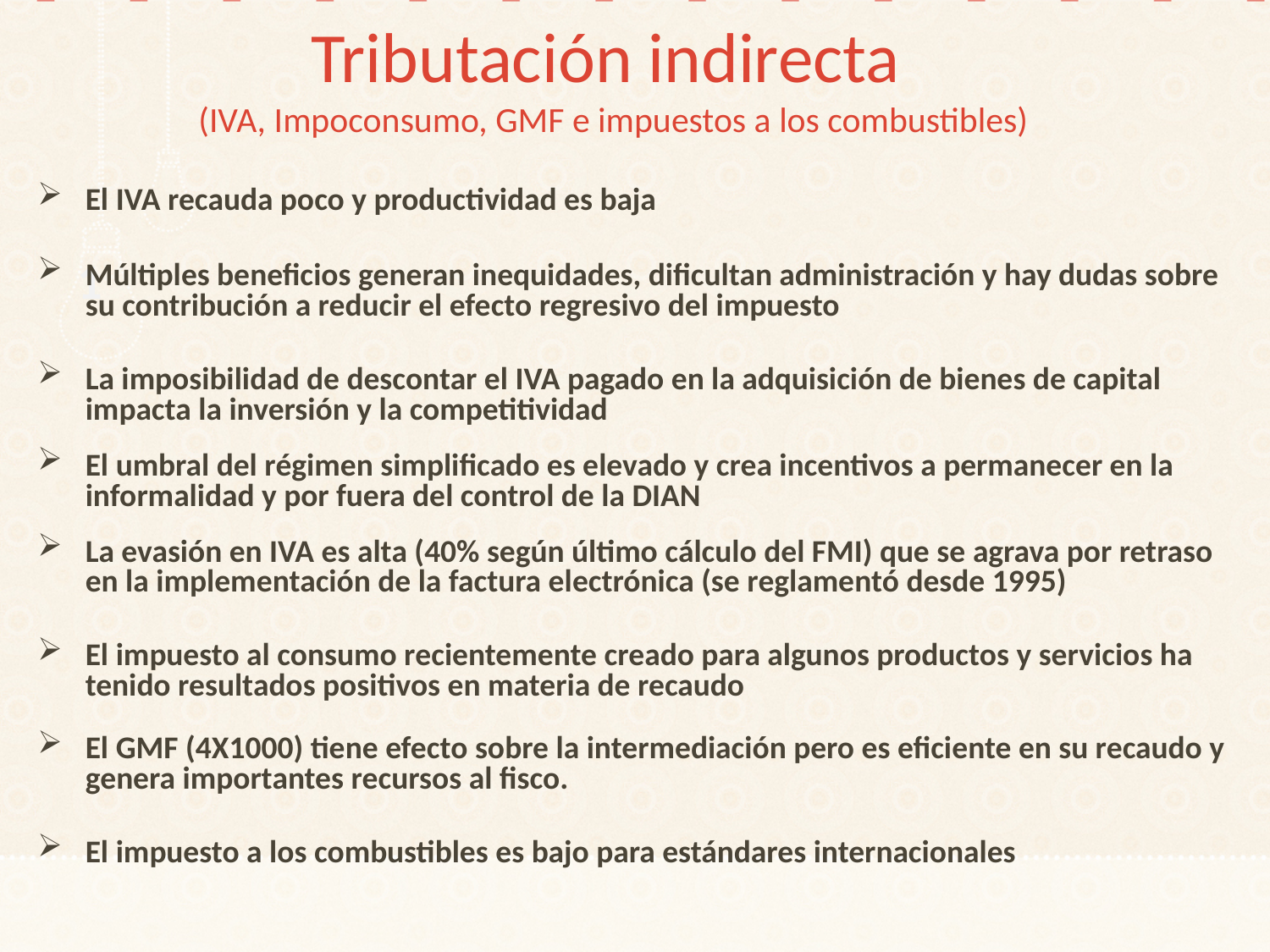

Tributación indirecta
(IVA, Impoconsumo, GMF e impuestos a los combustibles)
El IVA recauda poco y productividad es baja

Múltiples beneficios generan inequidades, dificultan administración y hay dudas sobre su contribución a reducir el efecto regresivo del impuesto

La imposibilidad de descontar el IVA pagado en la adquisición de bienes de capital impacta la inversión y la competitividad

El umbral del régimen simplificado es elevado y crea incentivos a permanecer en la informalidad y por fuera del control de la DIAN

La evasión en IVA es alta (40% según último cálculo del FMI) que se agrava por retraso en la implementación de la factura electrónica (se reglamentó desde 1995)

El impuesto al consumo recientemente creado para algunos productos y servicios ha tenido resultados positivos en materia de recaudo

El GMF (4X1000) tiene efecto sobre la intermediación pero es eficiente en su recaudo y genera importantes recursos al fisco.

El impuesto a los combustibles es bajo para estándares internacionales

1